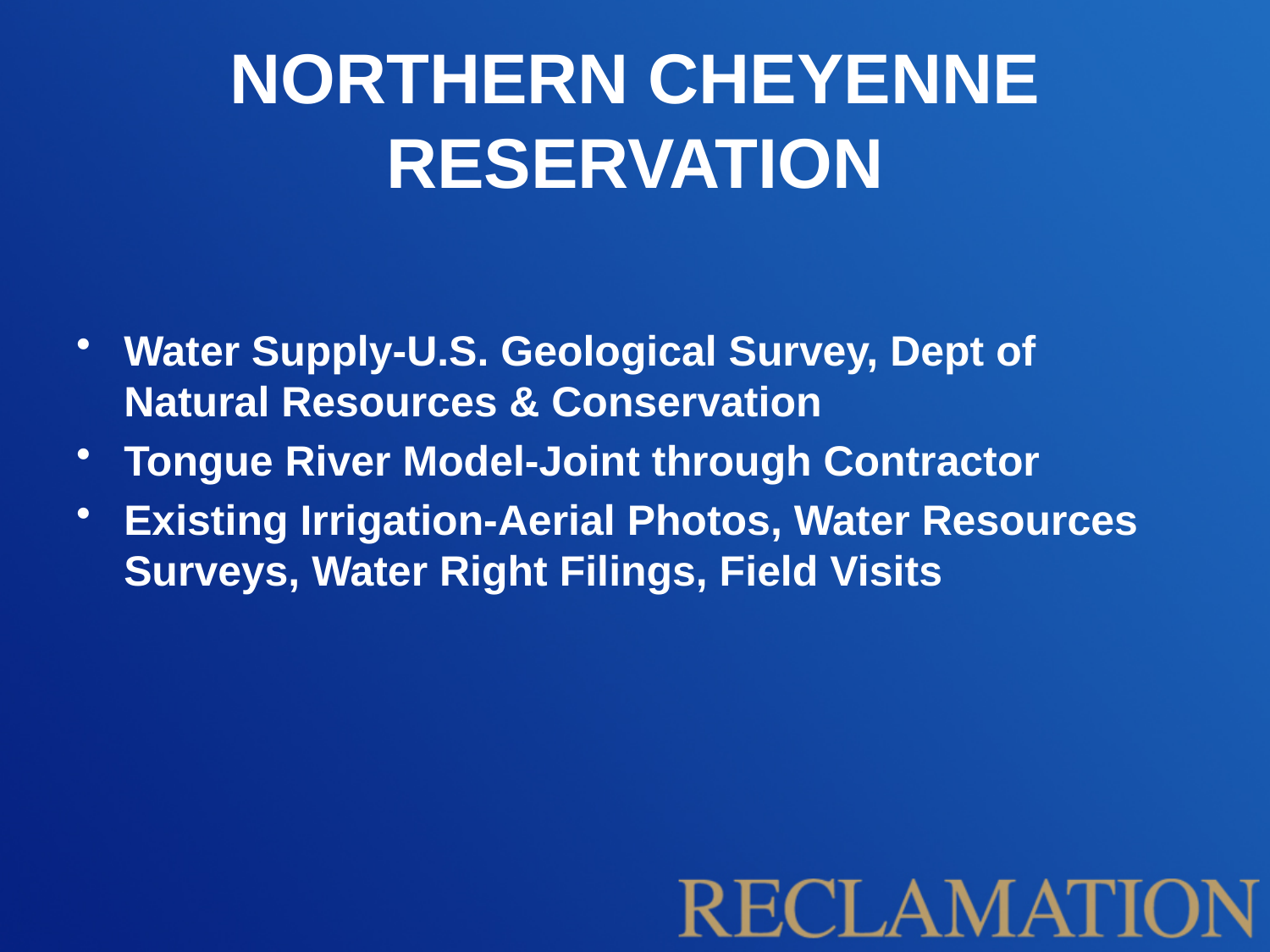

# NORTHERN CHEYENNE RESERVATION
Water Supply-U.S. Geological Survey, Dept of Natural Resources & Conservation
Tongue River Model-Joint through Contractor
Existing Irrigation-Aerial Photos, Water Resources Surveys, Water Right Filings, Field Visits